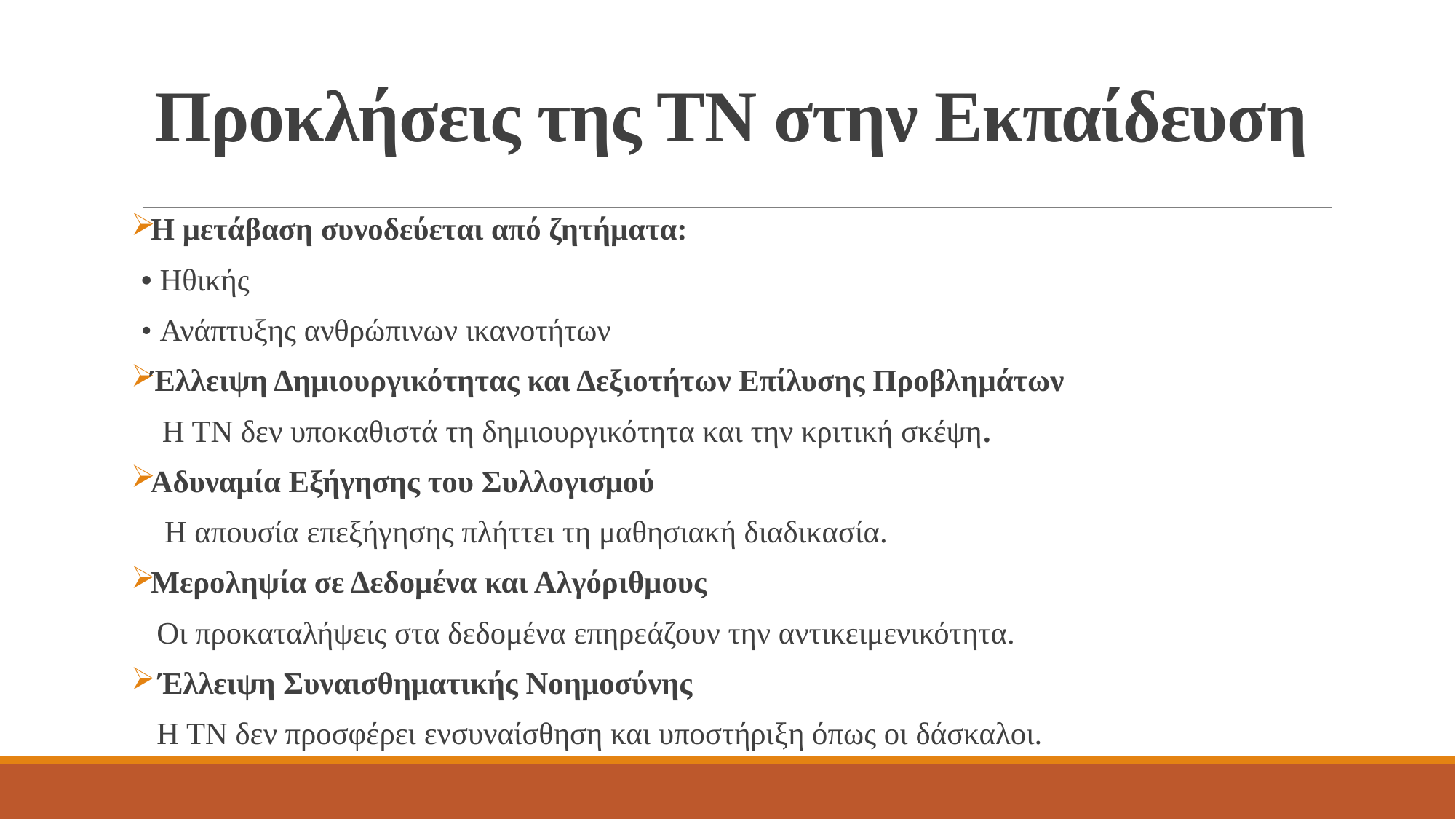

# Προκλήσεις της ΤΝ στην Εκπαίδευση
Η μετάβαση συνοδεύεται από ζητήματα:
• Ηθικής
• Ανάπτυξης ανθρώπινων ικανοτήτων
Έλλειψη Δημιουργικότητας και Δεξιοτήτων Επίλυσης Προβλημάτων
    Η ΤΝ δεν υποκαθιστά τη δημιουργικότητα και την κριτική σκέψη.
Αδυναμία Εξήγησης του Συλλογισμού
   Η απουσία επεξήγησης πλήττει τη μαθησιακή διαδικασία.
Μεροληψία σε Δεδομένα και Αλγόριθμους
  Οι προκαταλήψεις στα δεδομένα επηρεάζουν την αντικειμενικότητα.
 Έλλειψη Συναισθηματικής Νοημοσύνης
  Η ΤΝ δεν προσφέρει ενσυναίσθηση και υποστήριξη όπως οι δάσκαλοι.